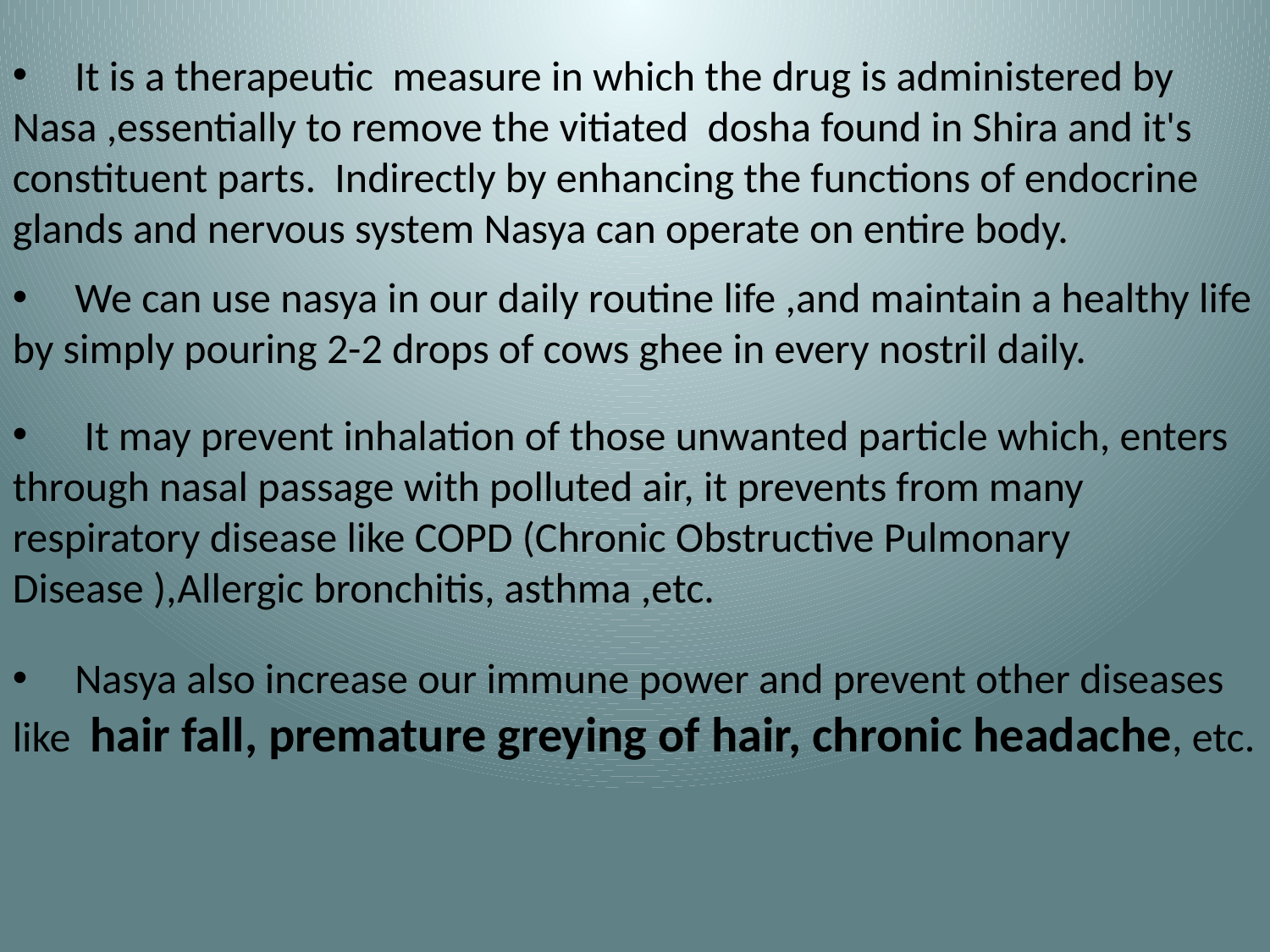

It is a therapeutic  measure in which the drug is administered by Nasa ,essentially to remove the vitiated  dosha found in Shira and it's constituent parts.  Indirectly by enhancing the functions of endocrine glands and nervous system Nasya can operate on entire body.
     We can use nasya in our daily routine life ,and maintain a healthy life by simply pouring 2-2 drops of cows ghee in every nostril daily.

      It may prevent inhalation of those unwanted particle which, enters through nasal passage with polluted air, it prevents from many respiratory disease like COPD (Chronic Obstructive Pulmonary Disease ),Allergic bronchitis, asthma ,etc.
     Nasya also increase our immune power and prevent other diseases like  hair fall, premature greying of hair, chronic headache, etc.